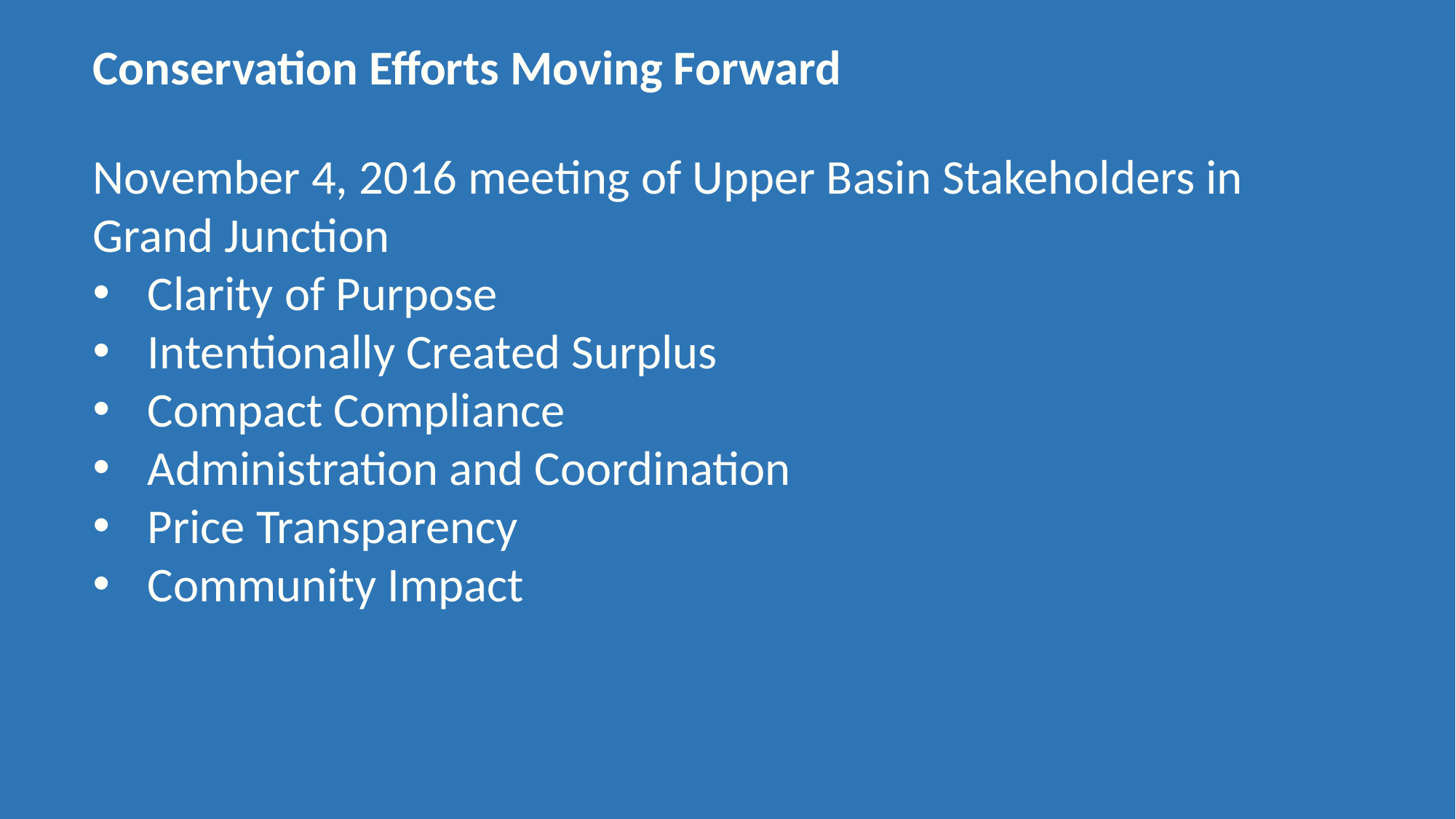

Conservation Efforts Moving Forward

November 4, 2016 meeting of Upper Basin Stakeholders in Grand Junction
Clarity of Purpose
Intentionally Created Surplus
Compact Compliance
Administration and Coordination
Price Transparency
Community Impact